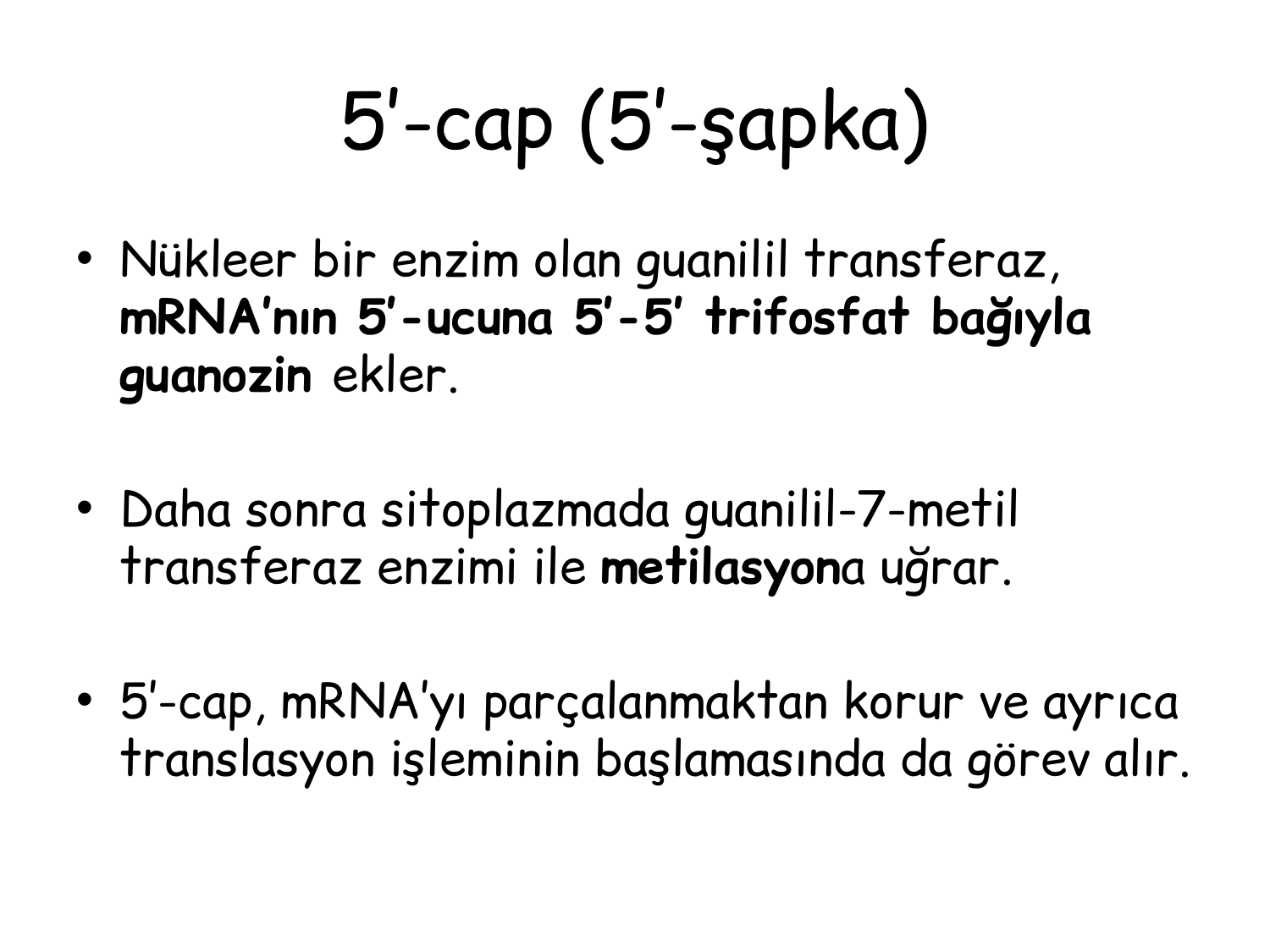

# 5’-cap (5’-şapka)
Nükleer bir enzim olan guanilil transferaz, mRNA’nın 5’-ucuna 5’-5’ trifosfat bağıyla guanozin ekler.

Daha sonra sitoplazmada guanilil-7-metil transferaz enzimi ile metilasyona uğrar.

5’-cap, mRNA’yı parçalanmaktan korur ve ayrıca translasyon işleminin başlamasında da görev alır.